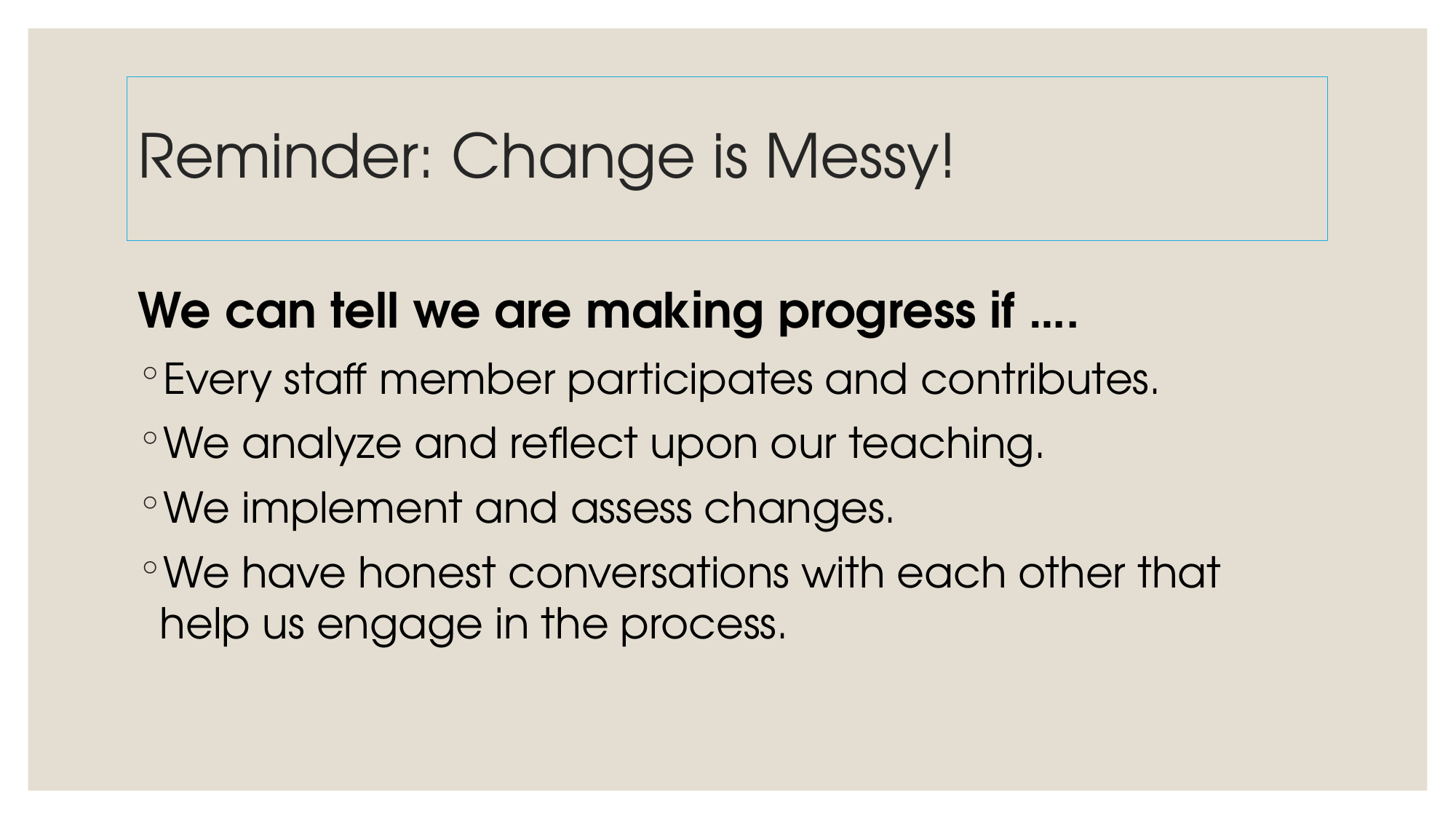

# Reminder: Change is Messy!
We can tell we are making progress if ….
Every staff member participates and contributes.
We analyze and reflect upon our teaching.
We implement and assess changes.
We have honest conversations with each other that help us engage in the process.